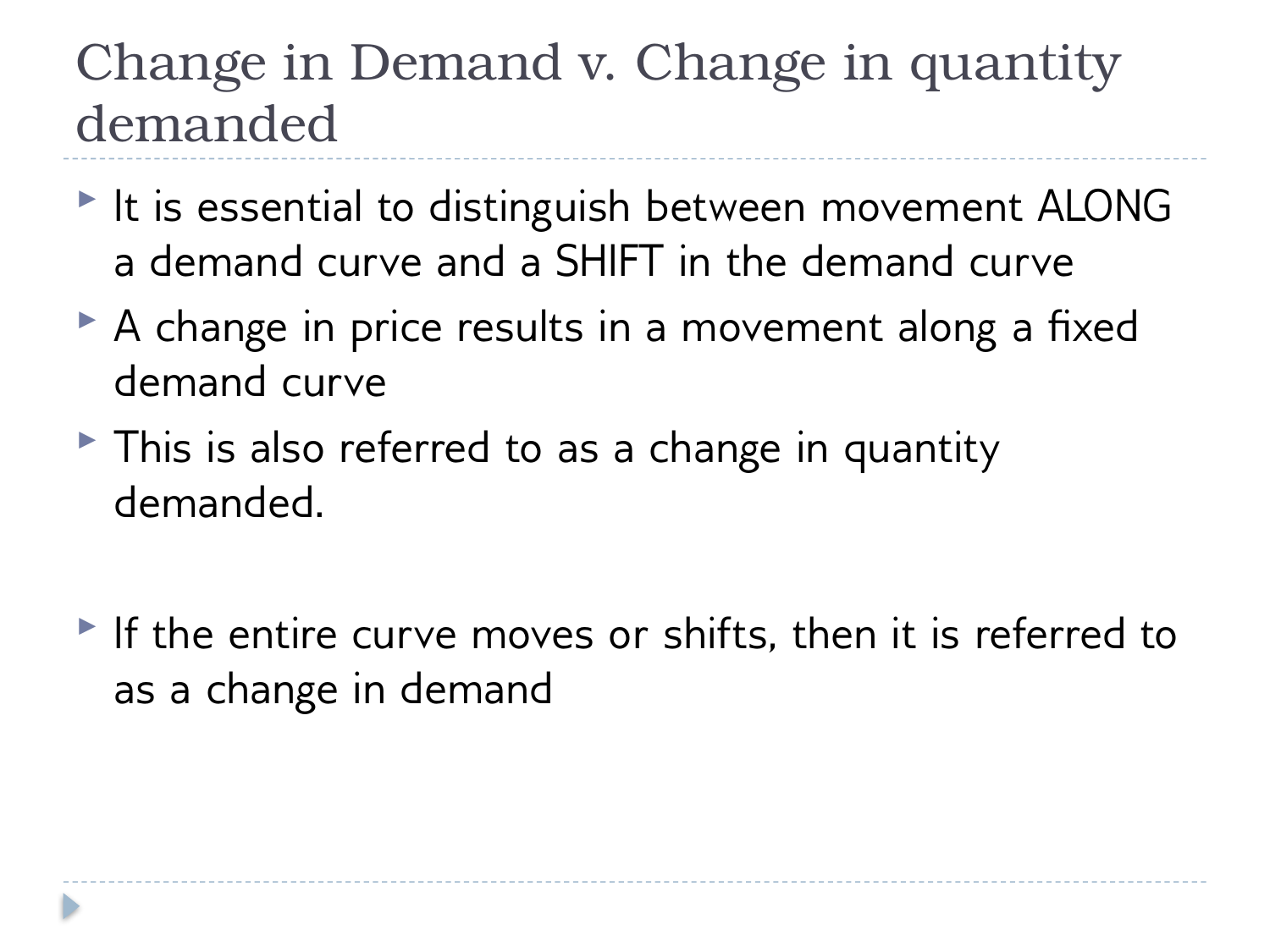

# Change in Demand v. Change in quantity demanded
It is essential to distinguish between movement ALONG a demand curve and a SHIFT in the demand curve
A change in price results in a movement along a fixed demand curve
This is also referred to as a change in quantity demanded.

If the entire curve moves or shifts, then it is referred to as a change in demand